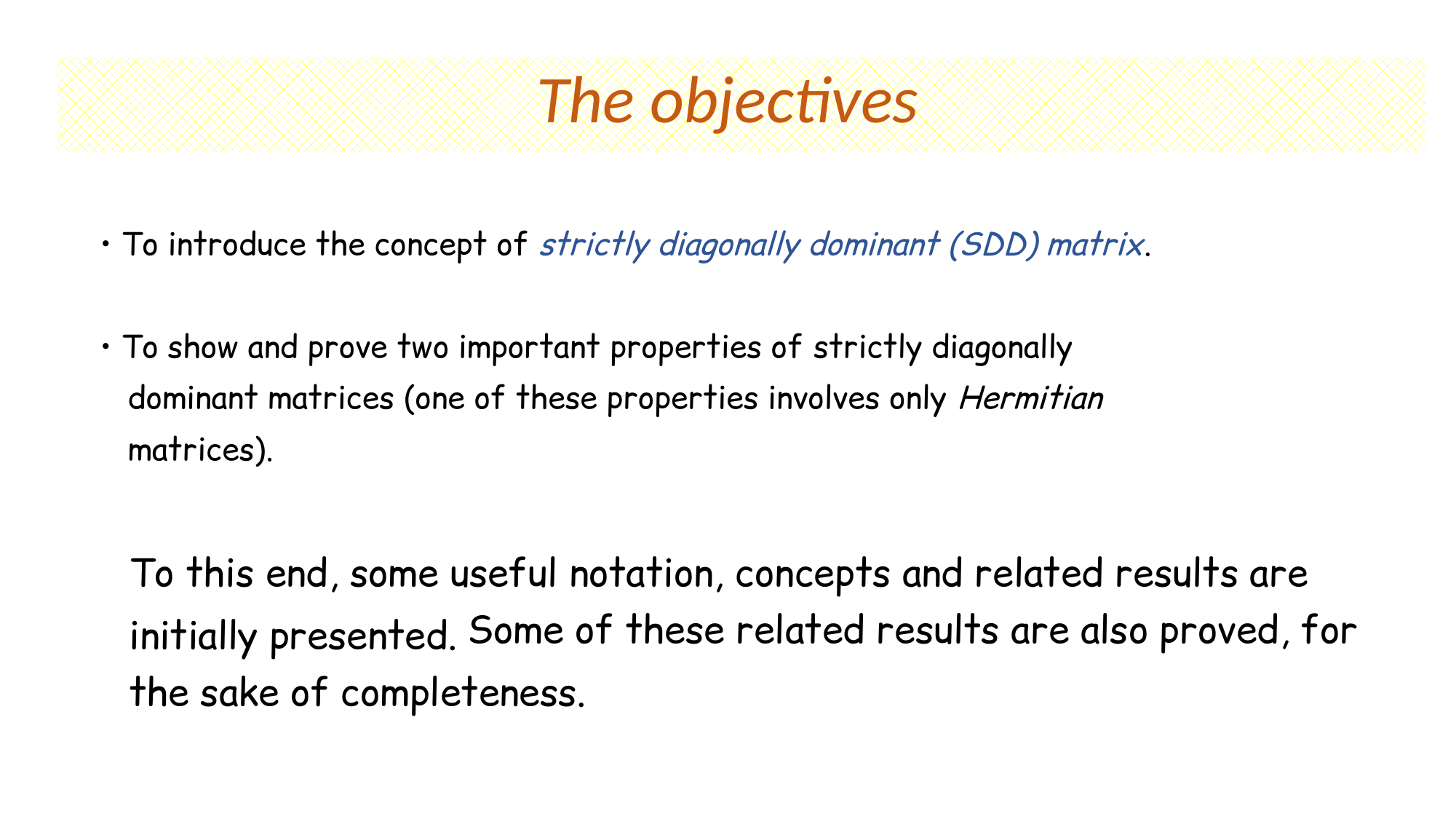

# The objectives
• To introduce the concept of strictly diagonally dominant (SDD) matrix.

• To show and prove two important properties of strictly diagonally
   dominant matrices (one of these properties involves only Hermitian
   matrices).

    To this end, some useful notation, concepts and related results are
    initially presented.

                                  Some of these related results are also proved, for
    the sake of completeness.